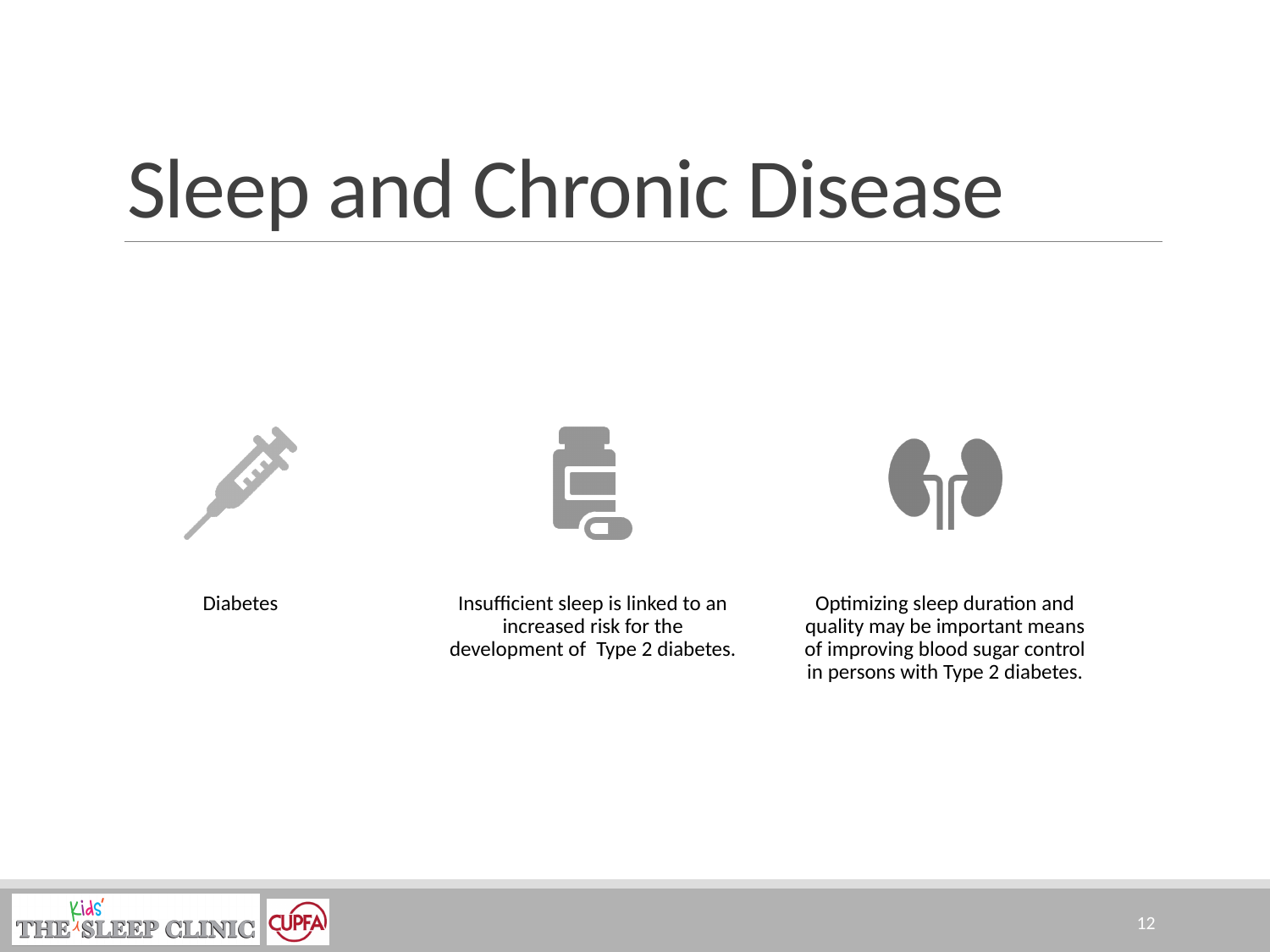

# Sleep and Chronic Disease
Diabetes
Insufficient sleep is linked to an increased risk for the development of  Type 2 diabetes.
Optimizing sleep duration and quality may be important means of improving blood sugar control in persons with Type 2 diabetes.
12